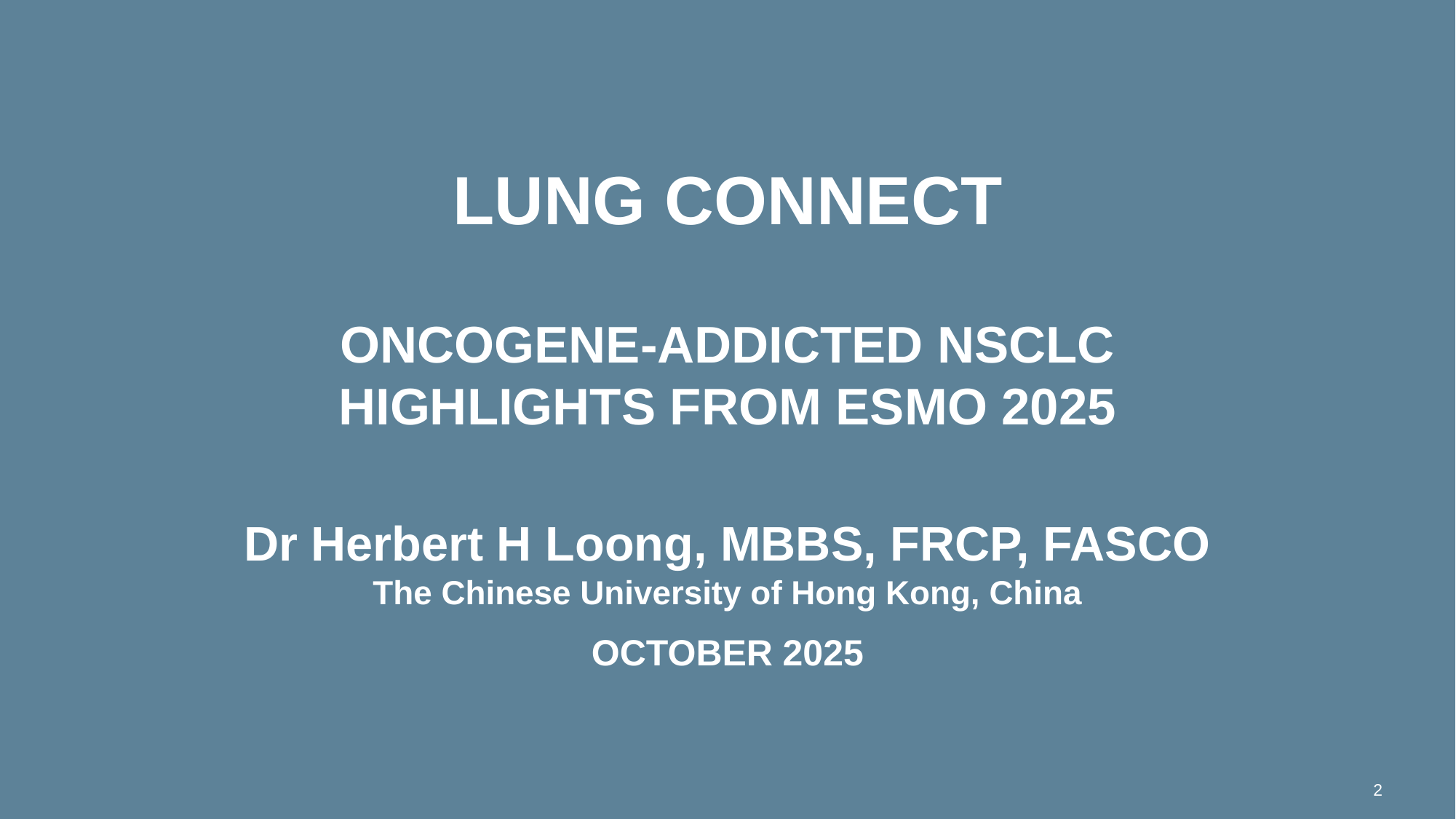

# lung connect Oncogene-addicted nsclc highlights from ESMO 2025
Dr Herbert H Loong, MBBS, FRCP, FASCO
The Chinese University of Hong Kong, China
OCTOBER 2025
2